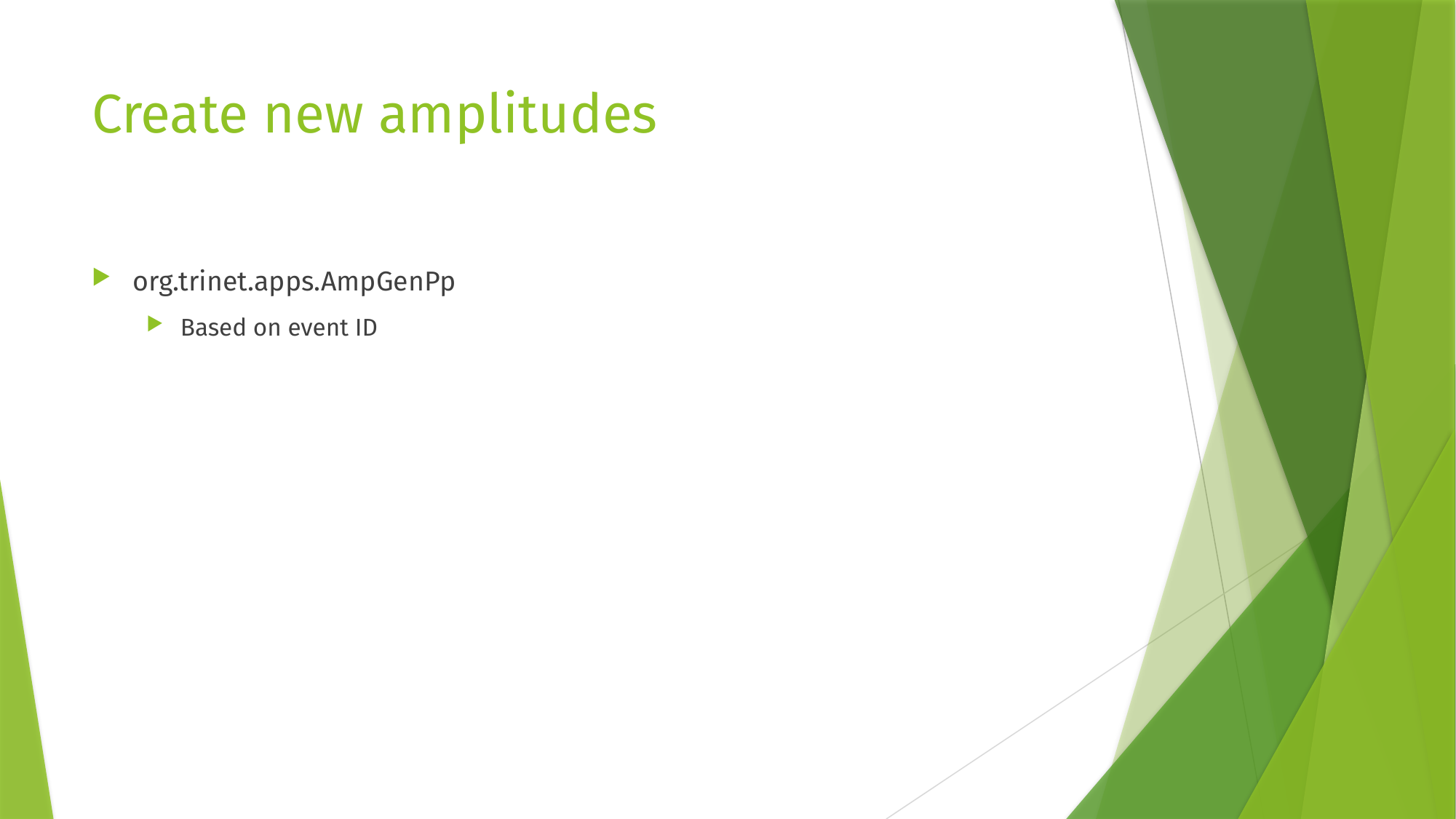

# Create new amplitudes
org.trinet.apps.AmpGenPp
Based on event ID